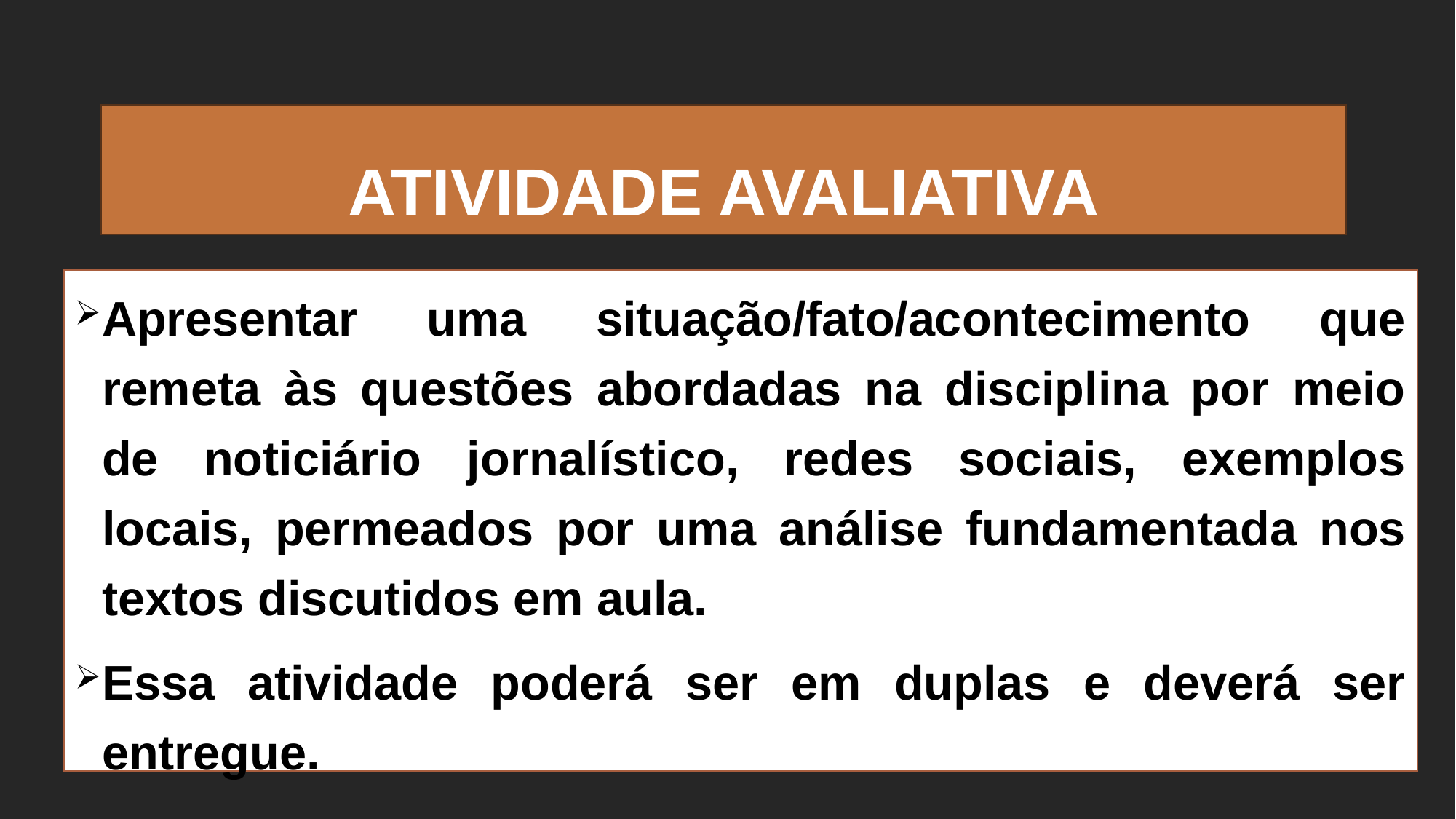

# ATIVIDADE AVALIATIVA
Apresentar uma situação/fato/acontecimento que remeta às questões abordadas na disciplina por meio de noticiário jornalístico, redes sociais, exemplos locais, permeados por uma análise fundamentada nos textos discutidos em aula.
Essa atividade poderá ser em duplas e deverá ser entregue.